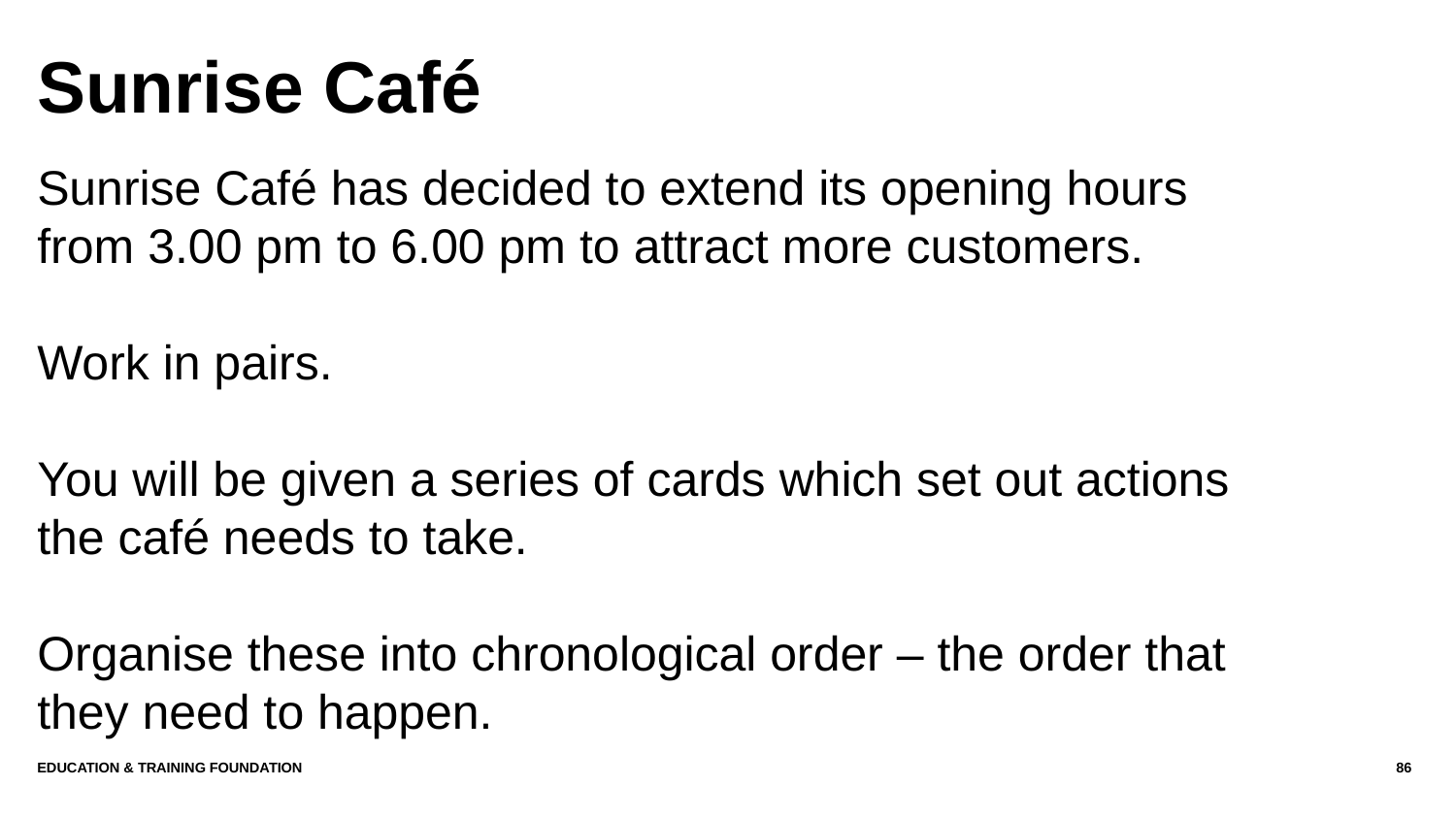

# Sunrise Café
Sunrise Café has decided to extend its opening hours from 3.00 pm to 6.00 pm to attract more customers.

Work in pairs.

You will be given a series of cards which set out actions the café needs to take.

Organise these into chronological order – the order that they need to happen.

Education & Training Foundation
86